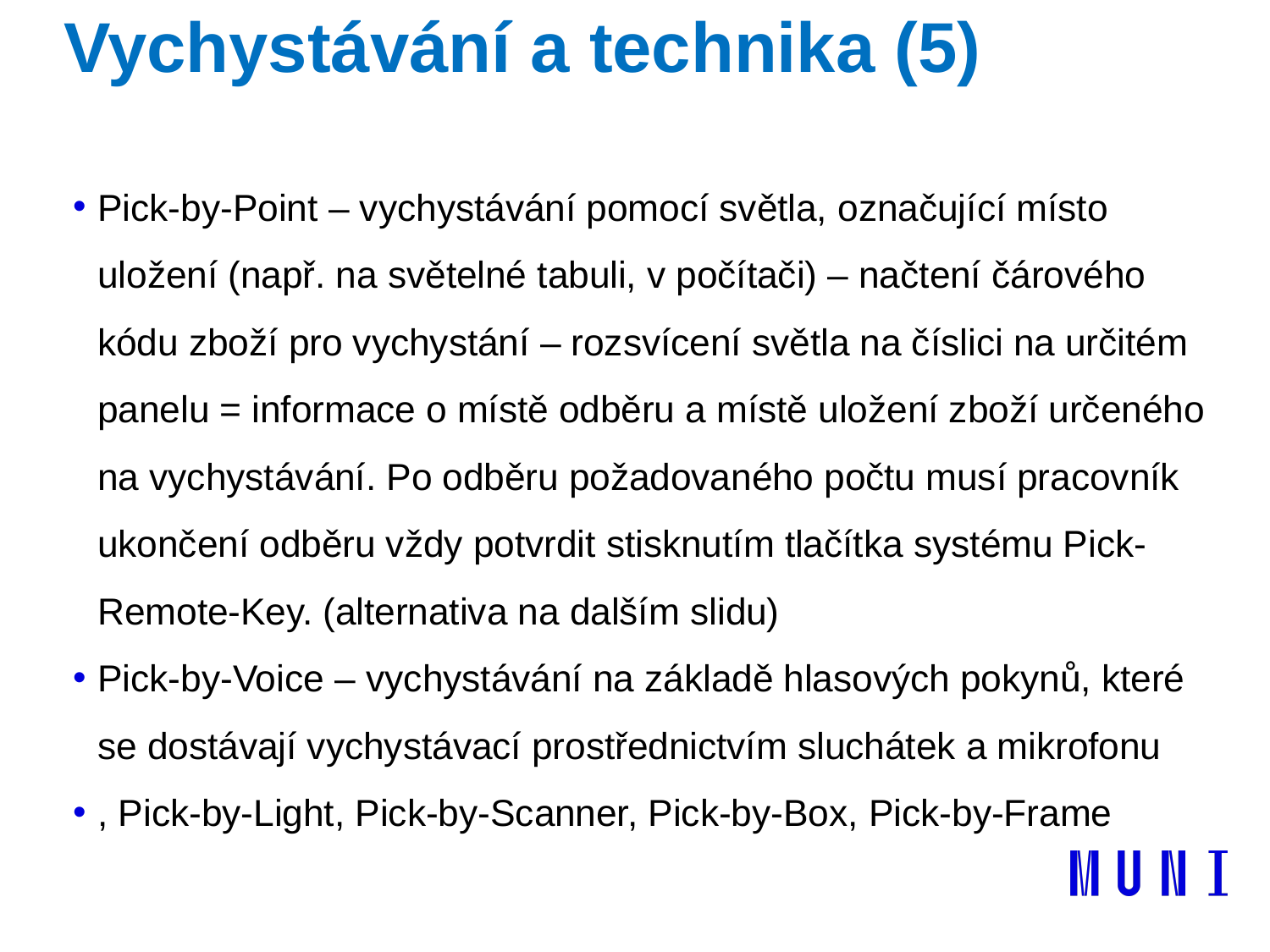

# Vychystávání a technika (5)

Pick-by-Point – vychystávání pomocí světla, označující místo uložení (např. na světelné tabuli, v počítači) – načtení čárového kódu zboží pro vychystání – rozsvícení světla na číslici na určitém panelu = informace o místě odběru a místě uložení zboží určeného na vychystávání. Po odběru požadovaného počtu musí pracovník ukončení odběru vždy potvrdit stisknutím tlačítka systému Pick-Remote-Key. (alternativa na dalším slidu)
Pick-by-Voice – vychystávání na základě hlasových pokynů, které se dostávají vychystávací prostřednictvím sluchátek a mikrofonu
, Pick-by-Light, Pick-by-Scanner, Pick-by-Box, Pick-by-Frame